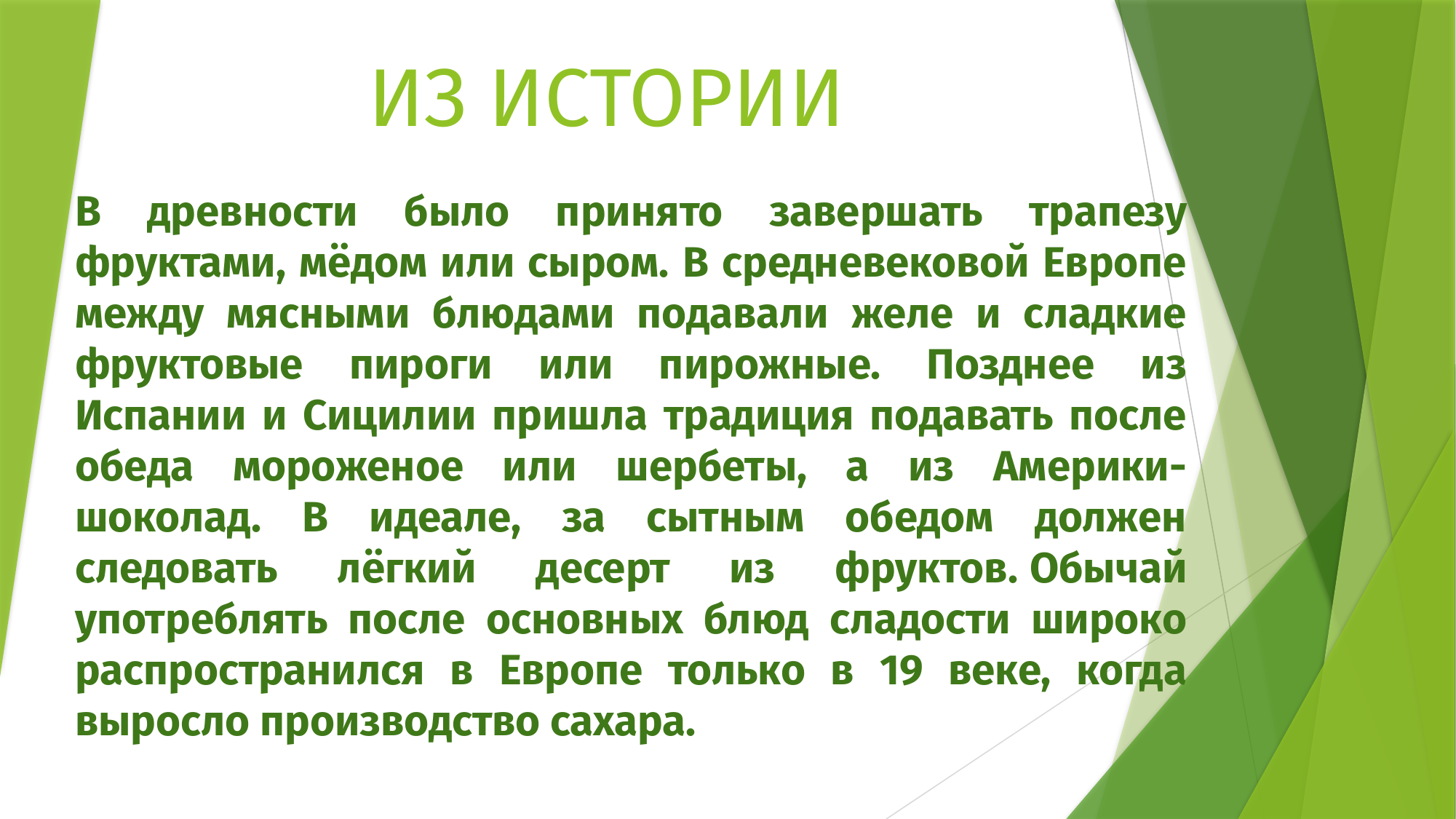

# ИЗ ИСТОРИИ
В древности было принято завершать трапезу фруктами, мёдом или сыром. В средневековой Европе между мясными блюдами подавали желе и сладкие фруктовые пироги или пирожные. Позднее из Испании и Сицилии пришла традиция подавать после обеда мороженое или шербеты, а из Америки- шоколад. В идеале, за сытным обедом должен следовать лёгкий десерт из фруктов. Обычай употреблять после основных блюд сладости широко распространился в Европе только в 19 веке, когда выросло производство сахара.